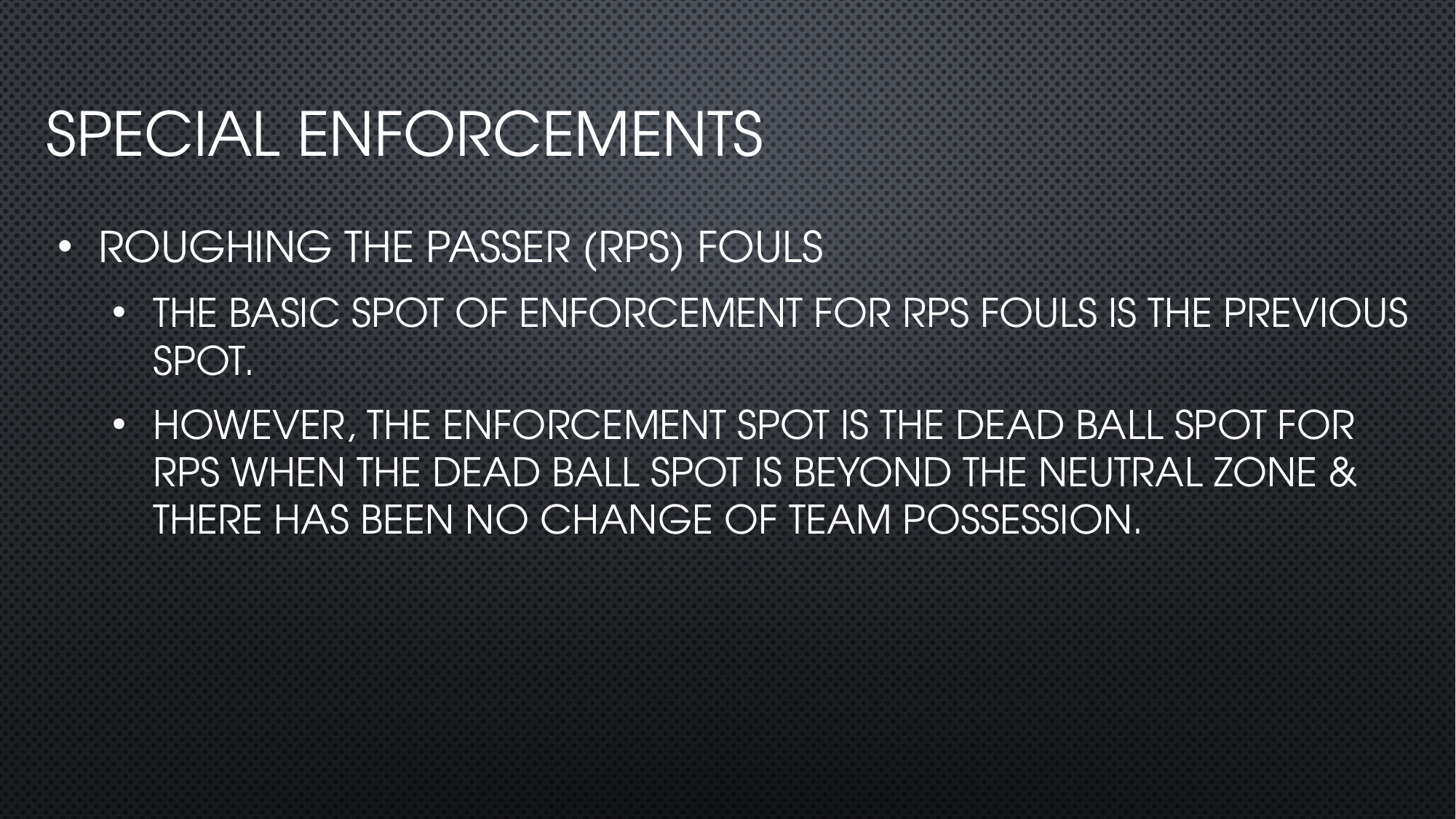

# Special Enforcements
Roughing the Passer (RPS) Fouls
The Basic Spot of Enforcement for RPS fouls is the previous spot.
However, the enforcement spot is the dead ball spot for RPS when the dead ball spot is beyond the neutral zone & there has been no change of team possession.